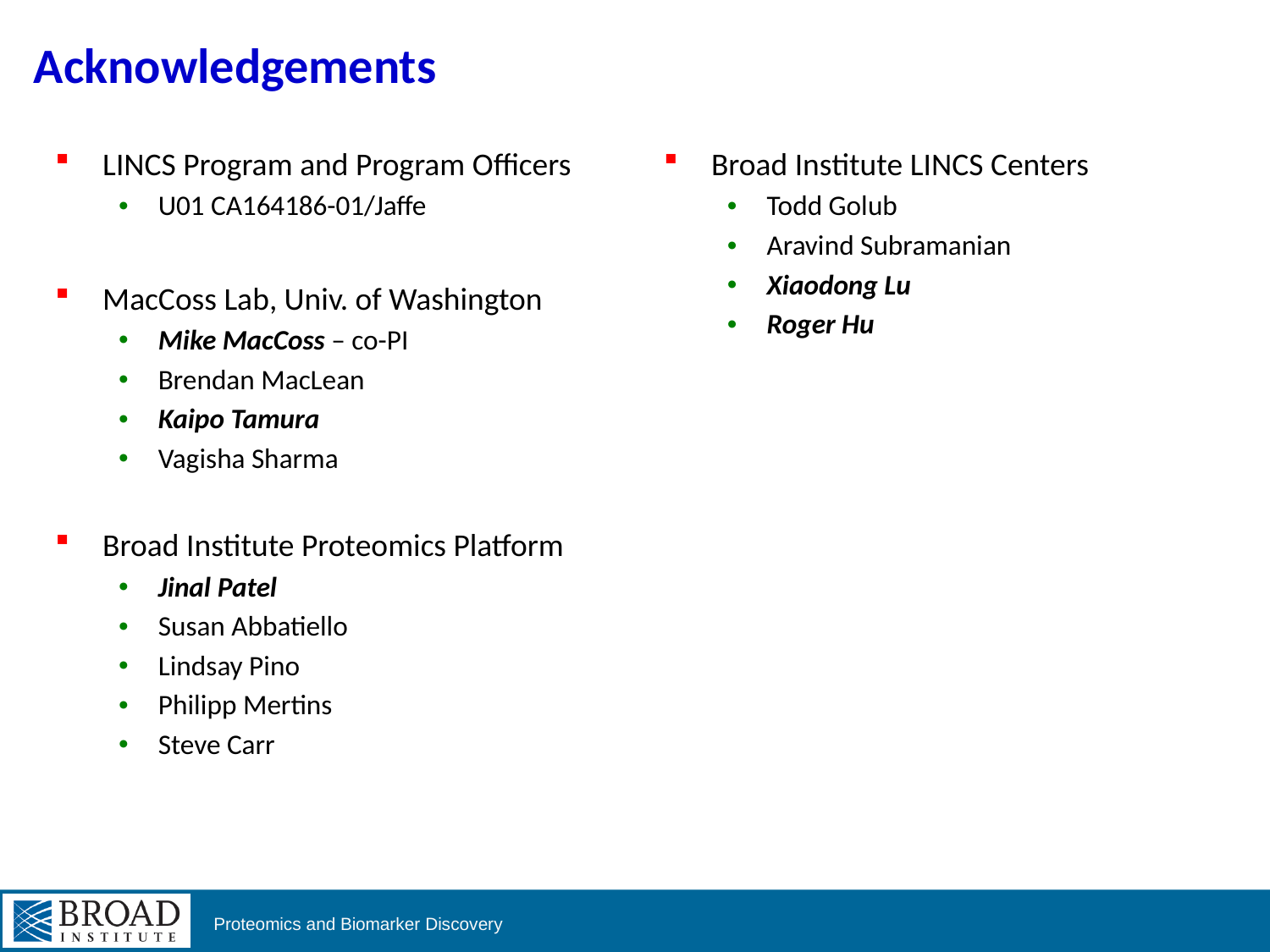

# Acknowledgements
LINCS Program and Program Officers
U01 CA164186-01/Jaffe

MacCoss Lab, Univ. of Washington
Mike MacCoss – co-PI
Brendan MacLean
Kaipo Tamura
Vagisha Sharma

Broad Institute Proteomics Platform
Jinal Patel
Susan Abbatiello
Lindsay Pino
Philipp Mertins
Steve Carr

Broad Institute LINCS Centers
Todd Golub
Aravind Subramanian
Xiaodong Lu
Roger Hu